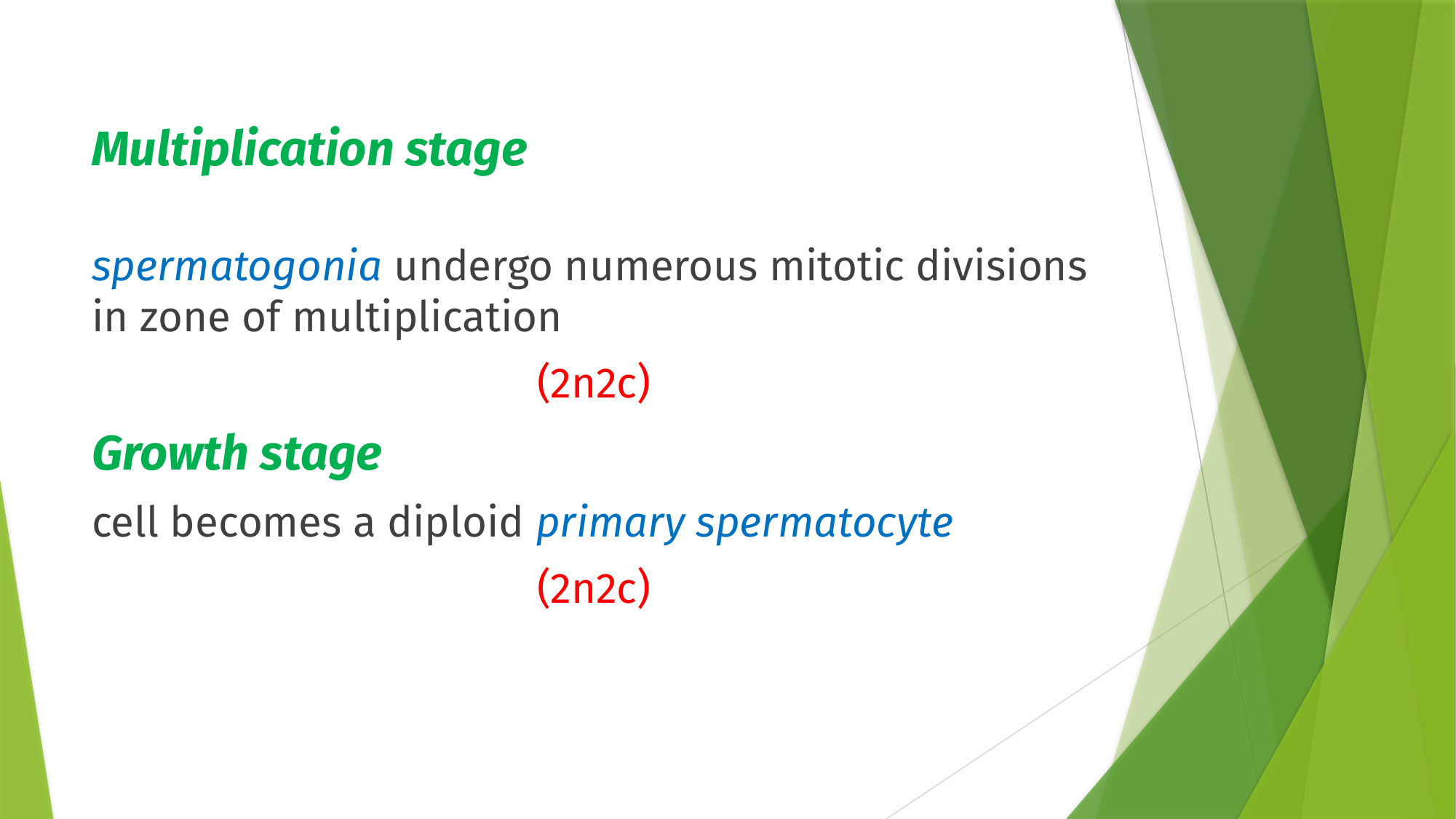

Multiplication stage

spermatogonia undergo numerous mitotic divisions in zone of multiplication
(2n2c)
Growth stage
cell becomes a diploid primary spermatocyte
(2n2c)